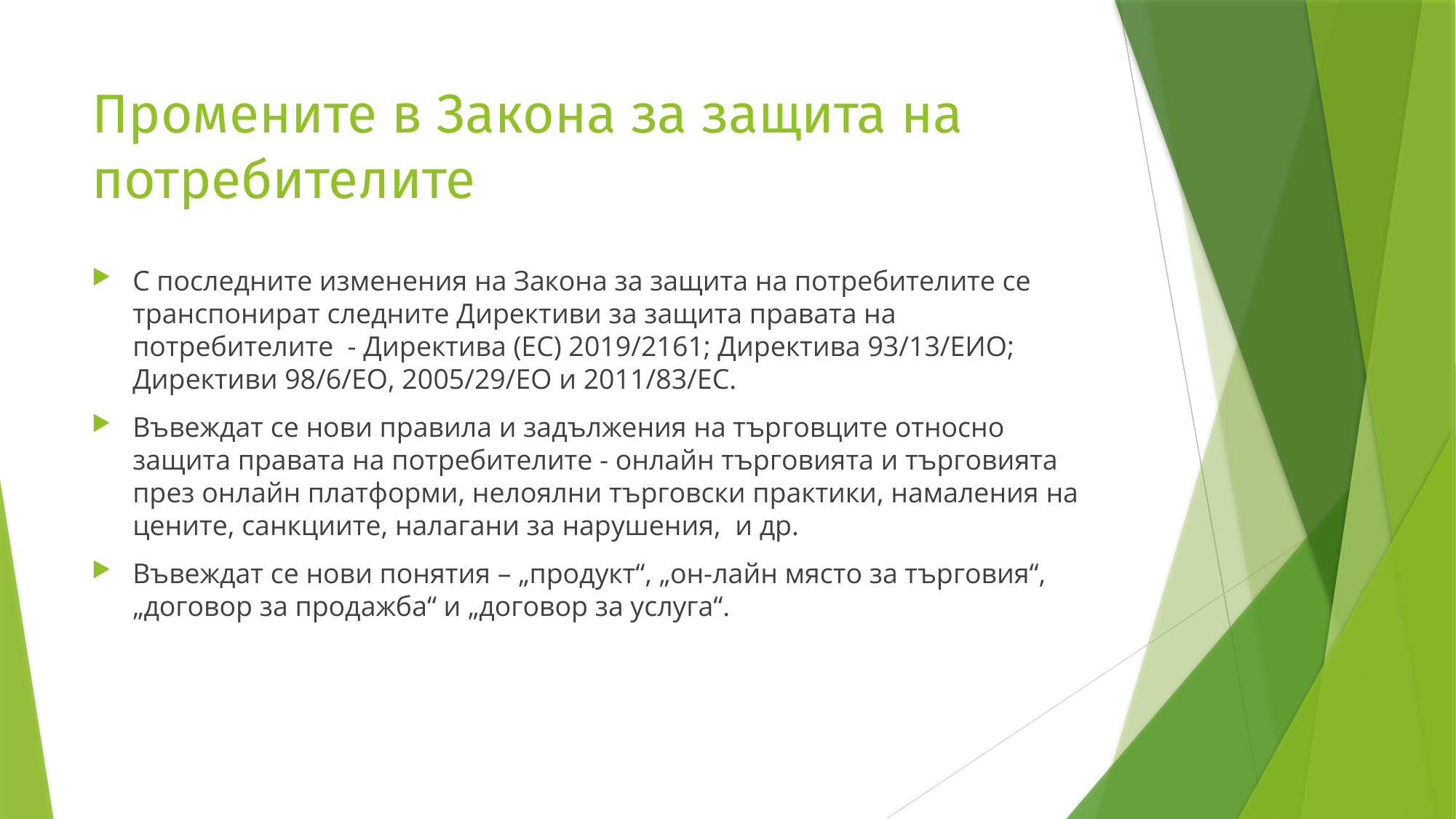

# Промените в Закона за защита на потребителите
С последните изменения на Закона за защита на потребителите се транспонират следните Директиви за защита правата на потребителите  - Директива (ЕС) 2019/2161; Директива 93/13/ЕИО; Директиви 98/6/ЕО, 2005/29/ЕО и 2011/83/ЕС.
Въвеждат се нови правила и задължения на търговците относно защита правата на потребителите - онлайн търговията и търговията през онлайн платформи, нелоялни търговски практики, намаления на цените, санкциите, налагани за нарушения,  и др.
Въвеждат се нови понятия – „продукт“, „он-лайн място за търговия“, „договор за продажба“ и „договор за услуга“.